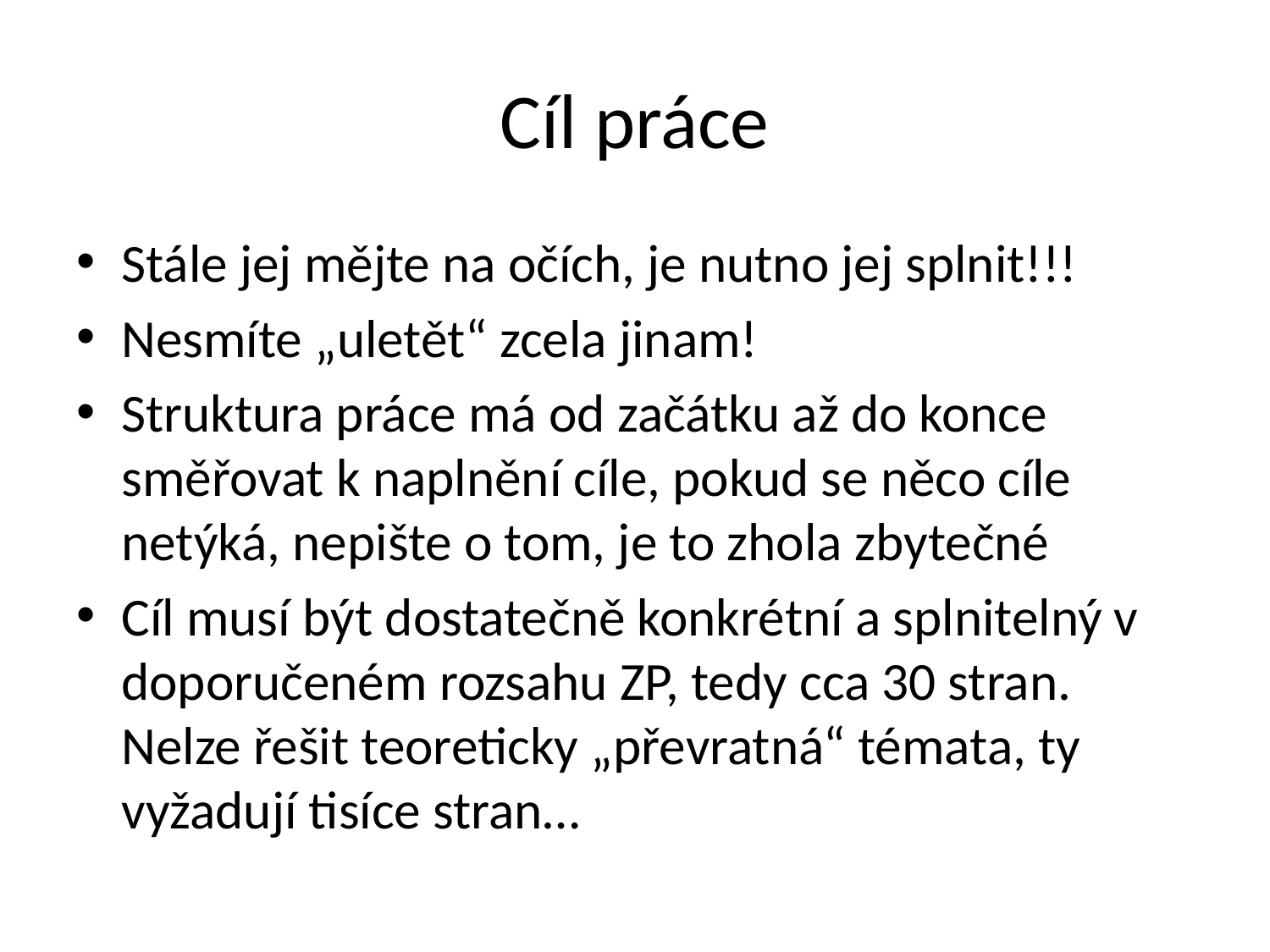

# Cíl práce
Stále jej mějte na očích, je nutno jej splnit!!!
Nesmíte „uletět“ zcela jinam!
Struktura práce má od začátku až do konce směřovat k naplnění cíle, pokud se něco cíle netýká, nepište o tom, je to zhola zbytečné
Cíl musí být dostatečně konkrétní a splnitelný v doporučeném rozsahu ZP, tedy cca 30 stran. Nelze řešit teoreticky „převratná“ témata, ty vyžadují tisíce stran…